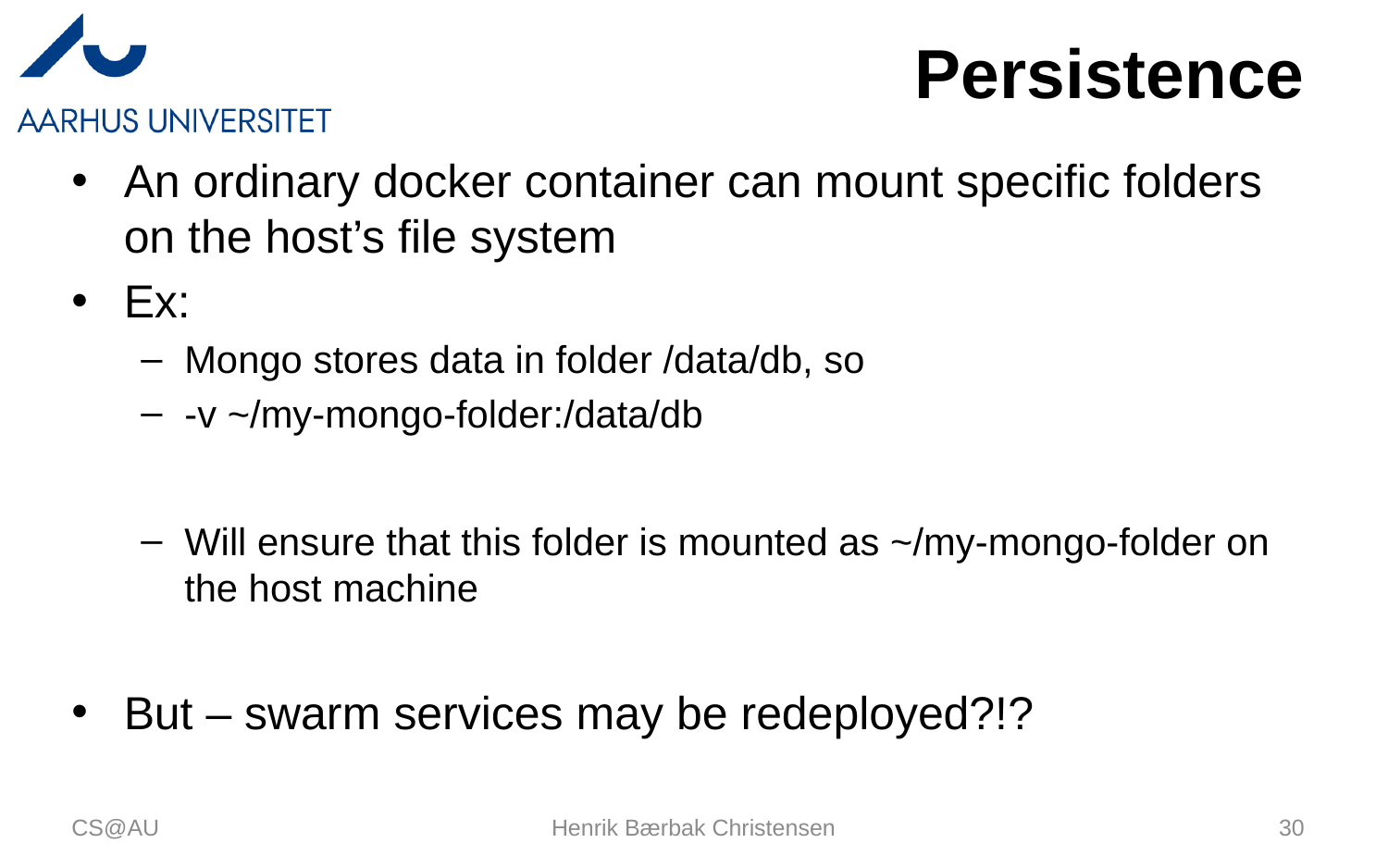

# Persistence
An ordinary docker container can mount specific folders on the host’s file system
Ex:
Mongo stores data in folder /data/db, so
-v ~/my-mongo-folder:/data/db

Will ensure that this folder is mounted as ~/my-mongo-folder on the host machine

But – swarm services may be redeployed?!?
CS@AU
Henrik Bærbak Christensen
30